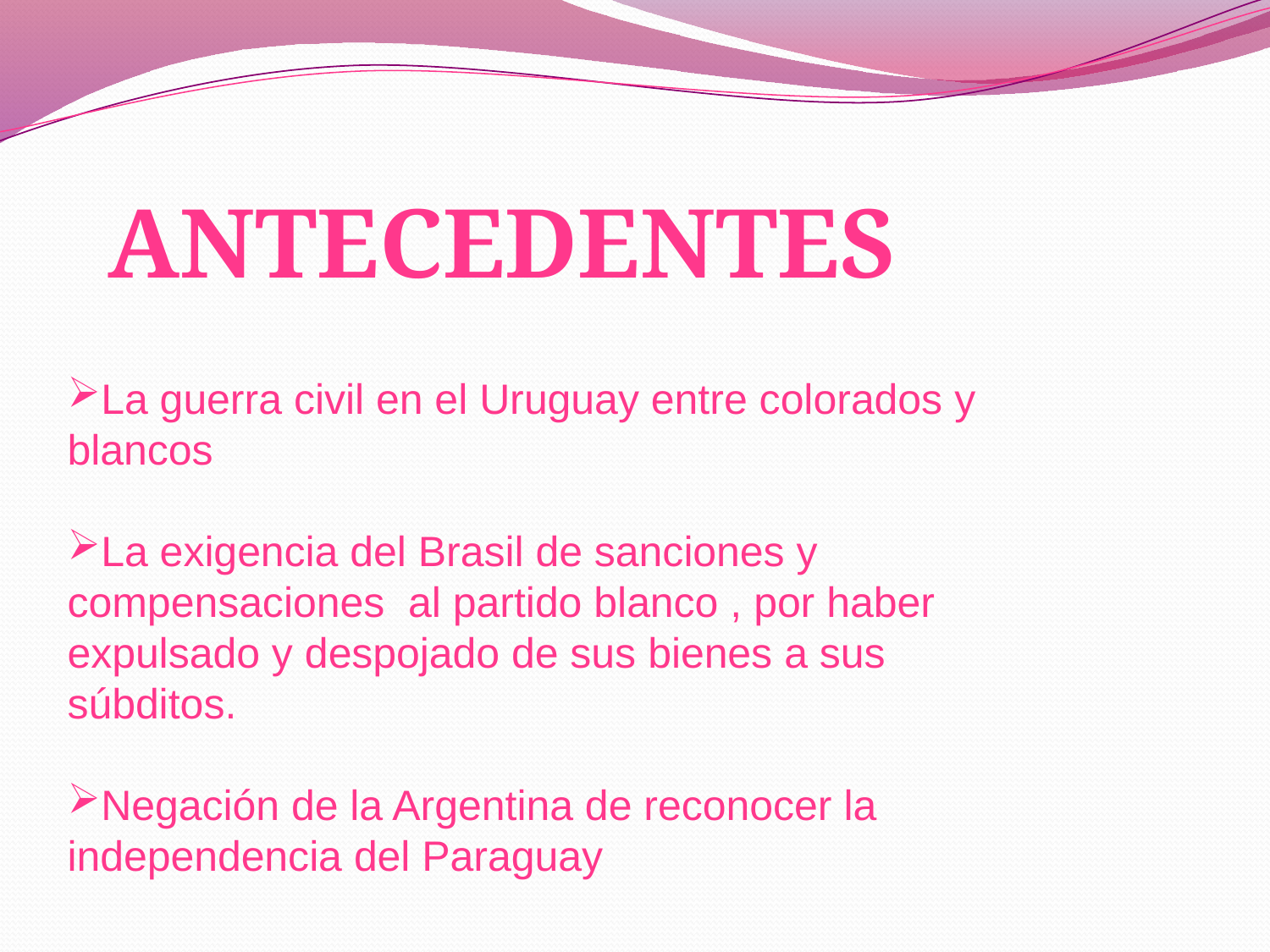

antecedentes
La guerra civil en el Uruguay entre colorados y blancos

La exigencia del Brasil de sanciones y compensaciones  al partido blanco , por haber expulsado y despojado de sus bienes a sus súbditos.

Negación de la Argentina de reconocer la independencia del Paraguay